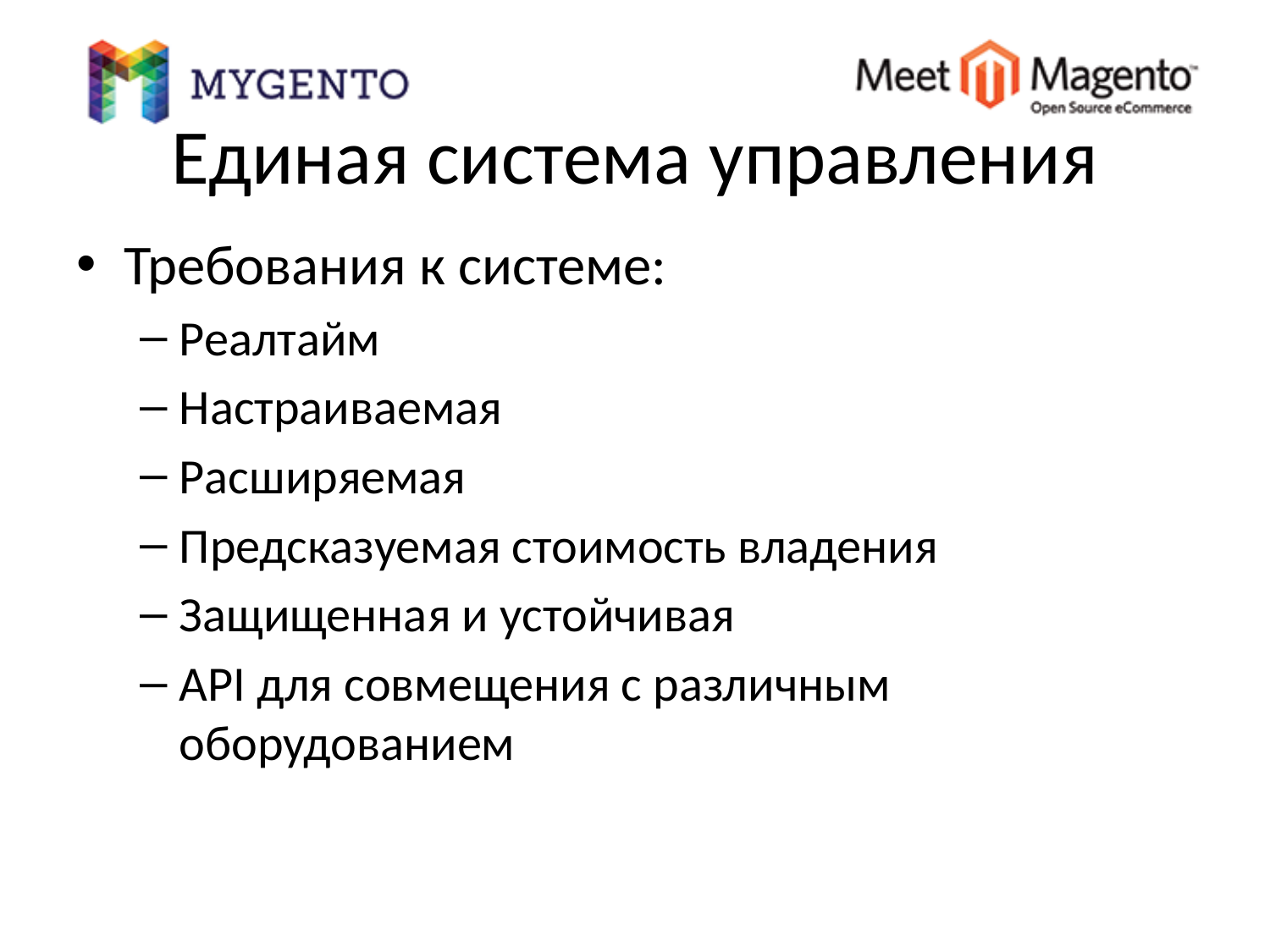

# Единая система управления
Требования к системе:
Реалтайм
Настраиваемая
Расширяемая
Предсказуемая стоимость владения
Защищенная и устойчивая
API для совмещения с различным оборудованием